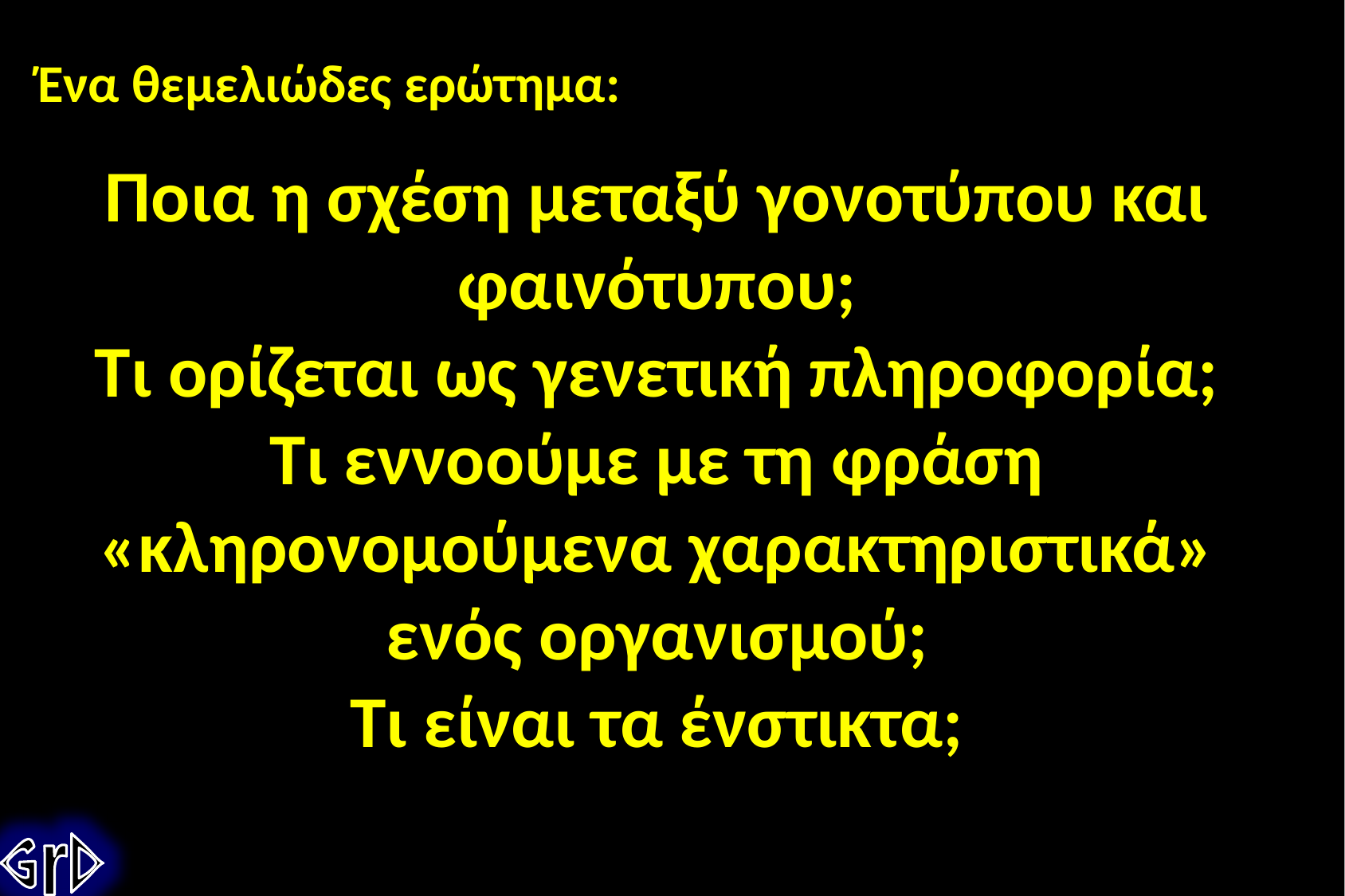

Ένα θεμελιώδες ερώτημα:
Ποια η σχέση μεταξύ γονοτύπου και φαινότυπου;
Τι ορίζεται ως γενετική πληροφορία;
Τι εννοούμε με τη φράση «κληρονομούμενα χαρακτηριστικά» ενός οργανισμού;
Τι είναι τα ένστικτα;

GrD